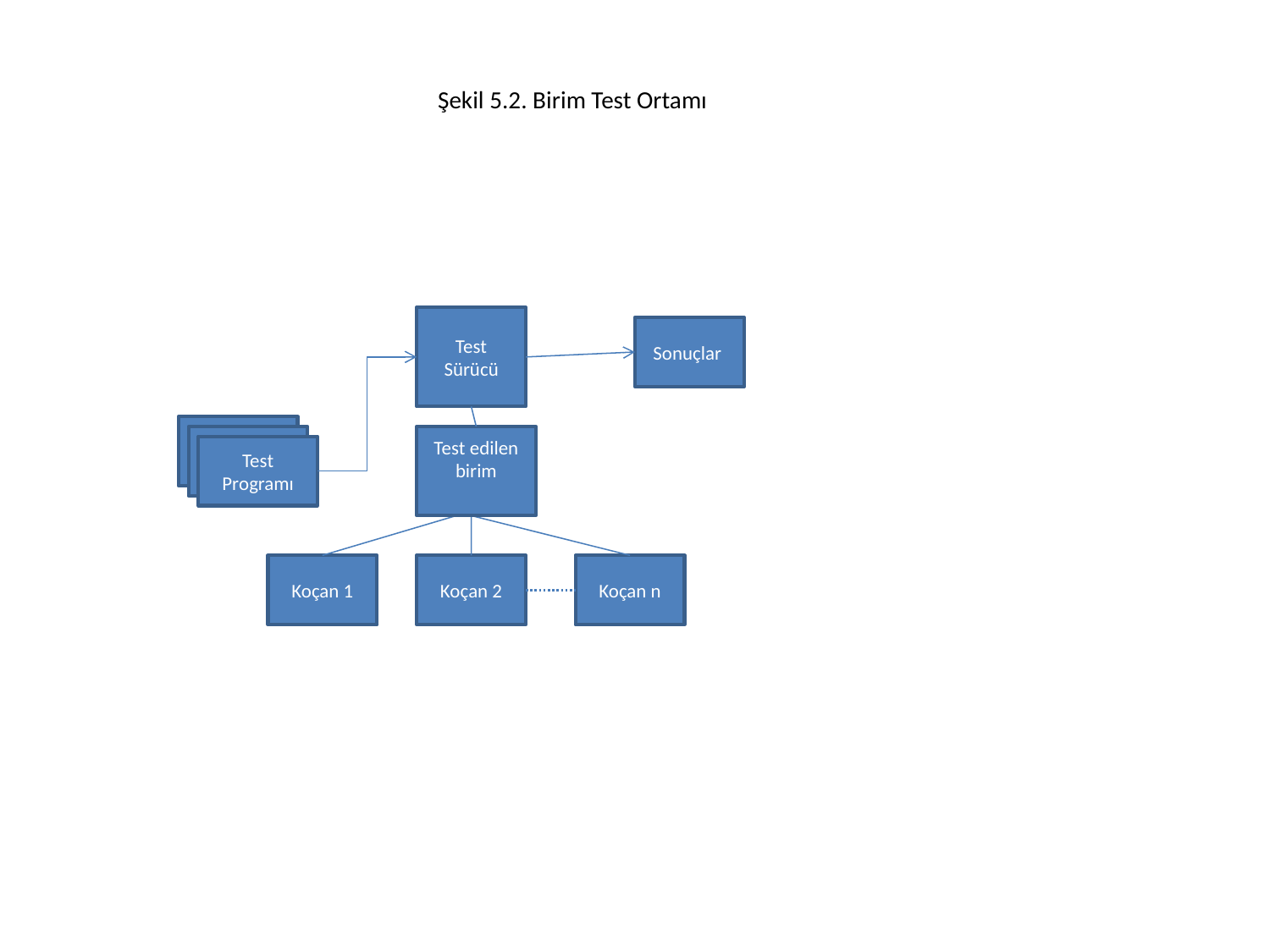

# Şekil 5.2. Birim Test Ortamı

Test Sürücü
Sonuçlar

Test edilen birim

Test Programı
Koçan 1
Koçan 2
Koçan n